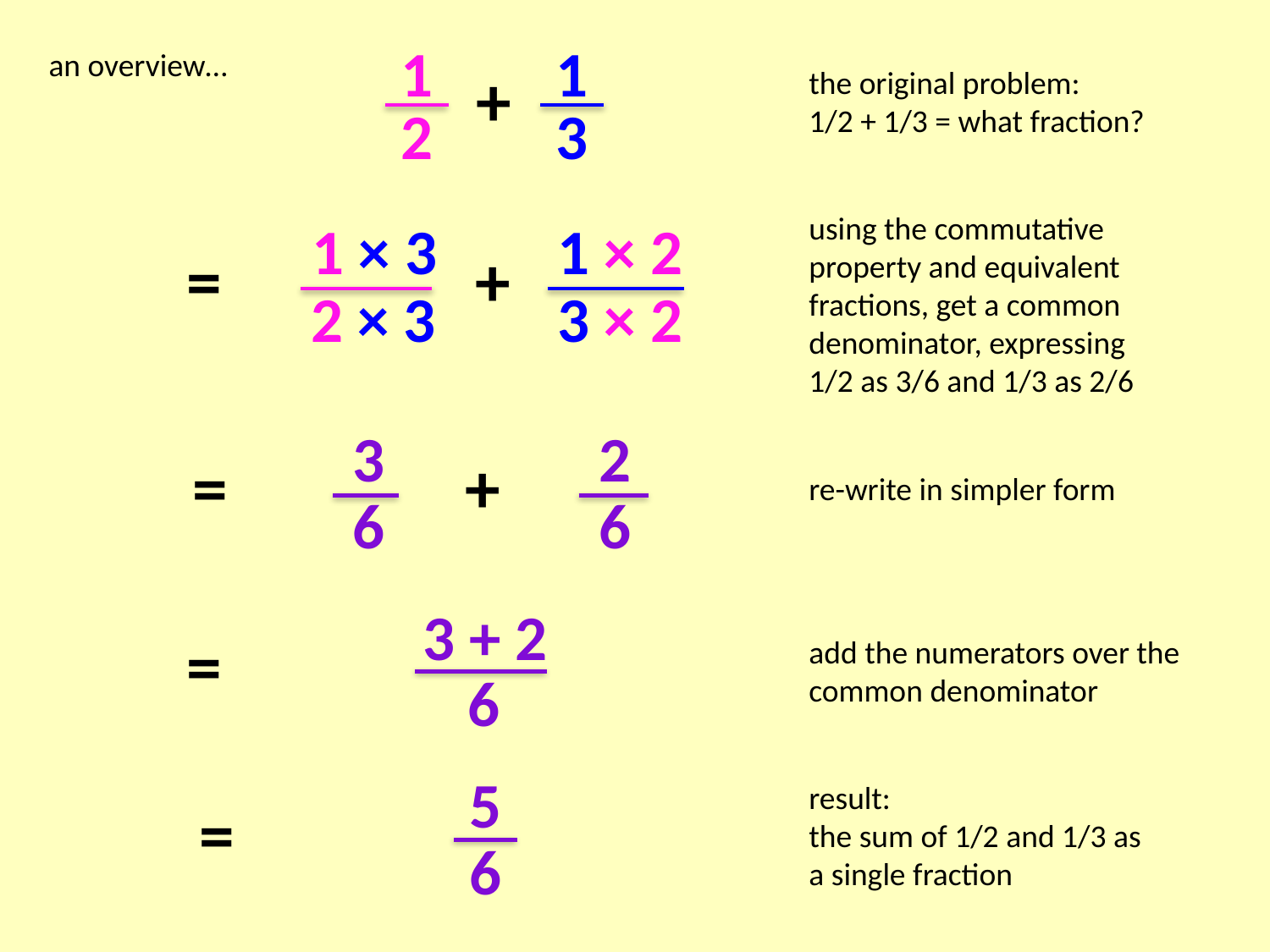

an overview…
1
2
1
3
                      +
the original problem:
1/2 + 1/3 = what fraction?

using the commutative property and equivalent fractions, get a common denominator, expressing 1/2 as 3/6 and 1/3 as 2/6
1 × 3
2 × 3
1 × 2
3 × 2
    =                +
3
6
2
6
    =               +
re-write in simpler form
3 + 2
6
    =
add the numerators over the common denominator

5
6
    =
result:
the sum of 1/2 and 1/3 as a single fraction